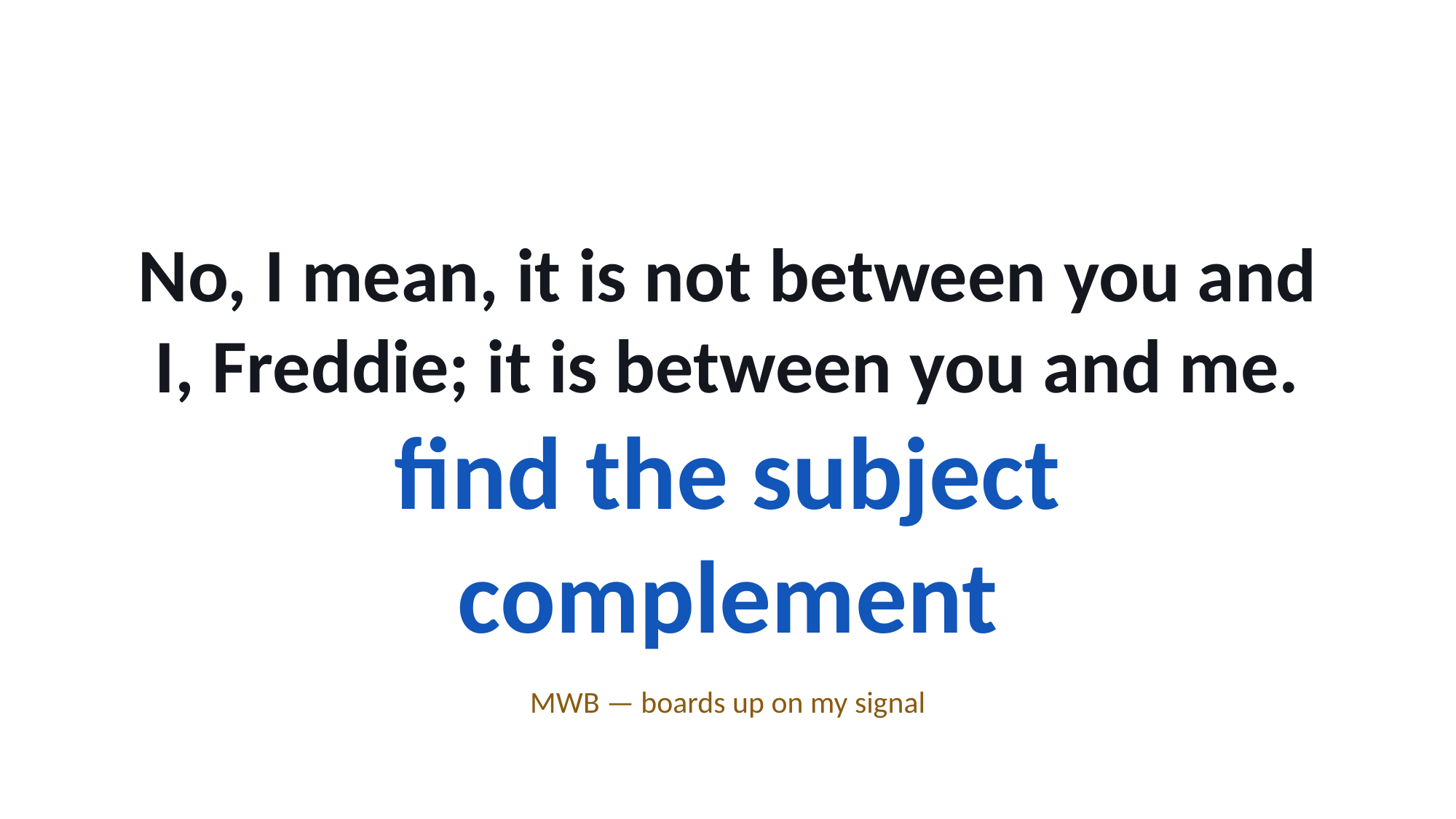

No, I mean, it is not between you and I, Freddie; it is between you and me.
find the subject complement
MWB — boards up on my signal